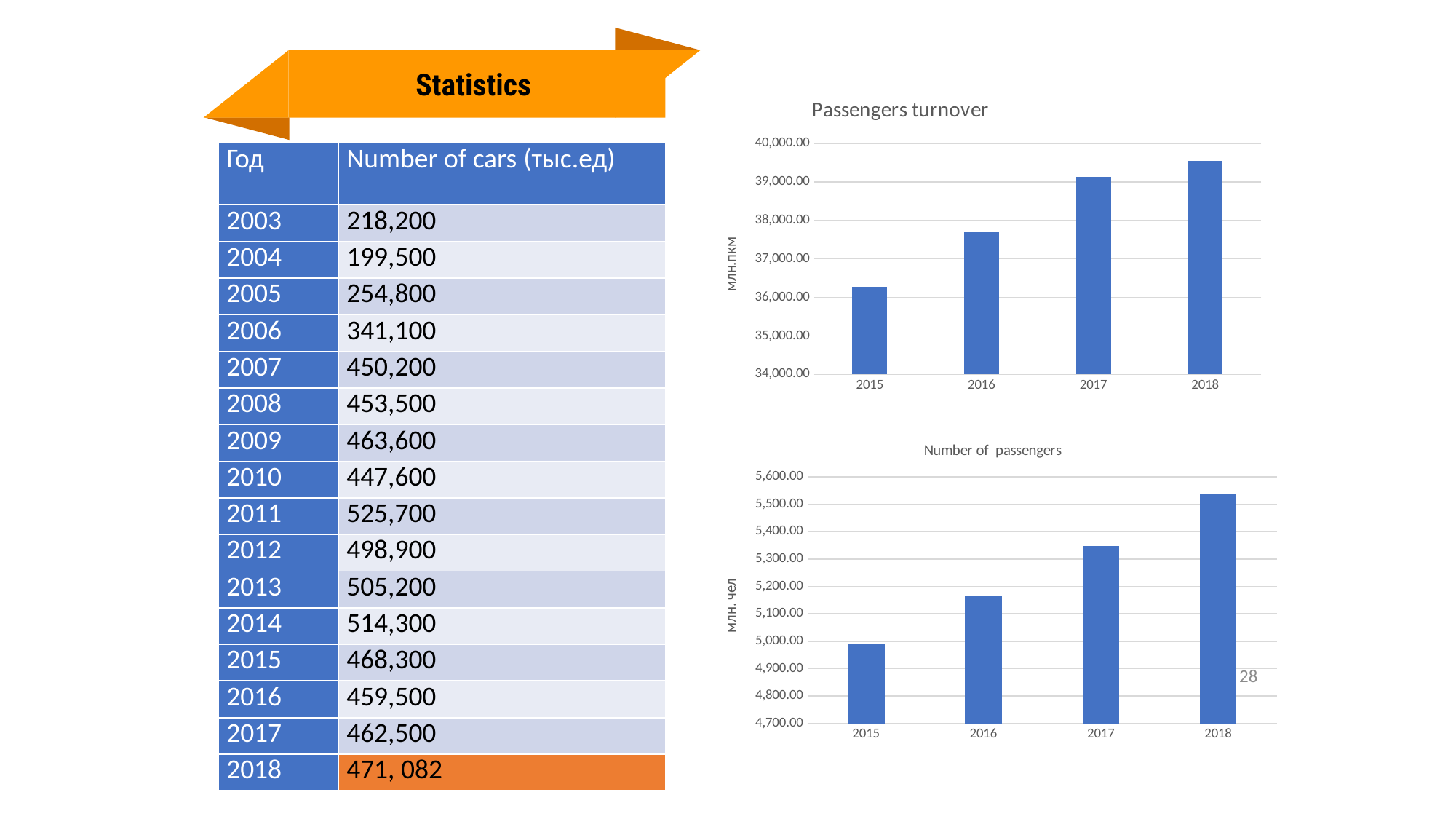

Statistics

### Chart: Passengers turnover

| Category |  |
|---|---|
| 2015 | 36271.6 |
| 2016 | 37703.5 |
| 2017 | 39135.4 |
| 2018 | 39555.8 |
| Год | Number of cars (тыс.ед) |
| --- | --- |
| 2003 | 218,200 |
| 2004 | 199,500 |
| 2005 | 254,800 |
| 2006 | 341,100 |
| 2007 | 450,200 |
| 2008 | 453,500 |
| 2009 | 463,600 |
| 2010 | 447,600 |
| 2011 | 525,700 |
| 2012 | 498,900 |
| 2013 | 505,200 |
| 2014 | 514,300 |
| 2015 | 468,300 |
| 2016 | 459,500 |
| 2017 | 462,500 |
| 2018 | 471, 082 |

### Chart: Number of  passengers

| Category |  |
|---|---|
| 2015 | 4988.2 |
| 2016 | 5167.8 |
| 2017 | 5347.4 |
| 2018 | 5537.6 |
28